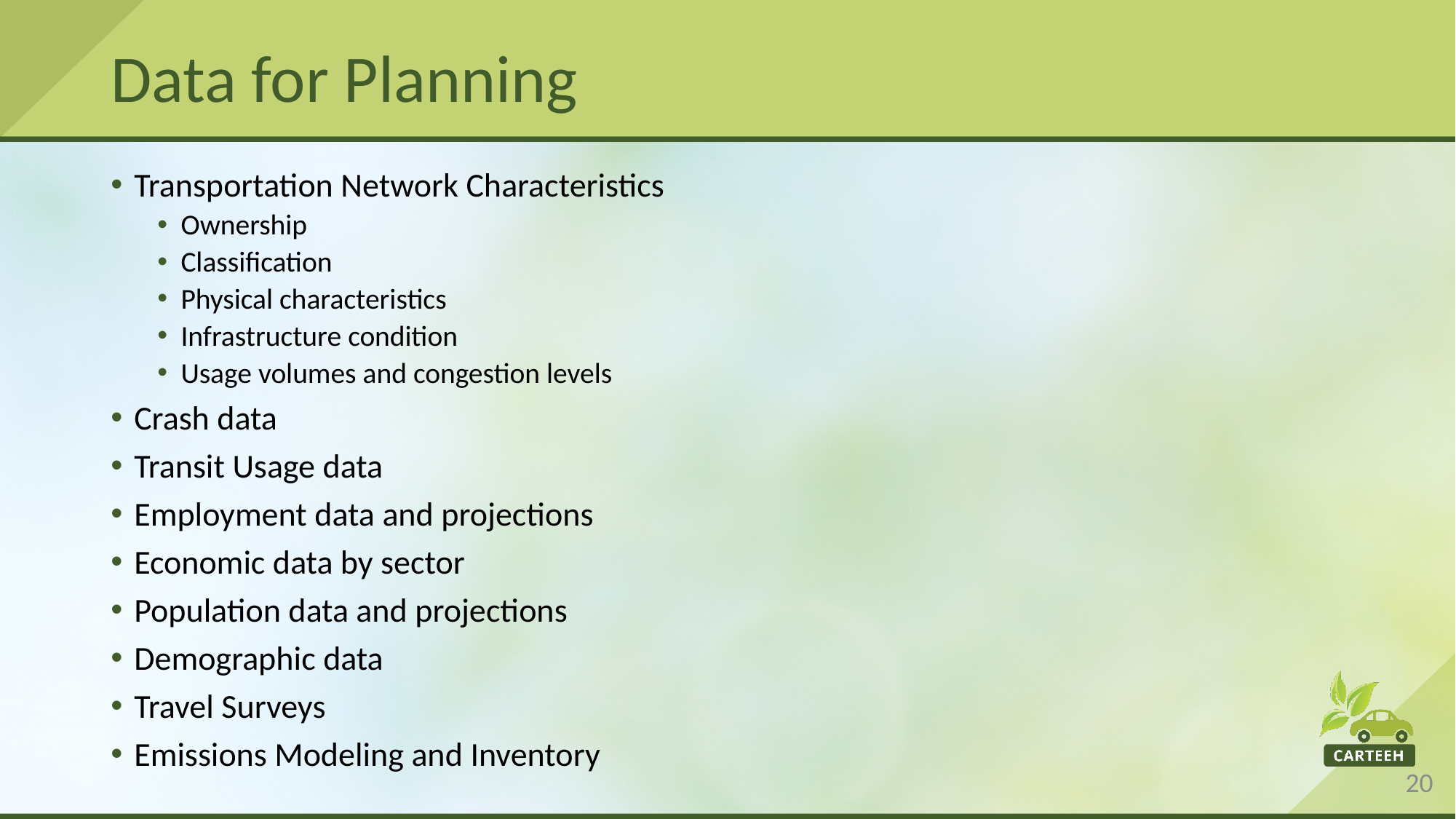

# Data for Planning
Transportation Network Characteristics
Ownership
Classification
Physical characteristics
Infrastructure condition
Usage volumes and congestion levels
Crash data
Transit Usage data
Employment data and projections
Economic data by sector
Population data and projections
Demographic data
Travel Surveys
Emissions Modeling and Inventory